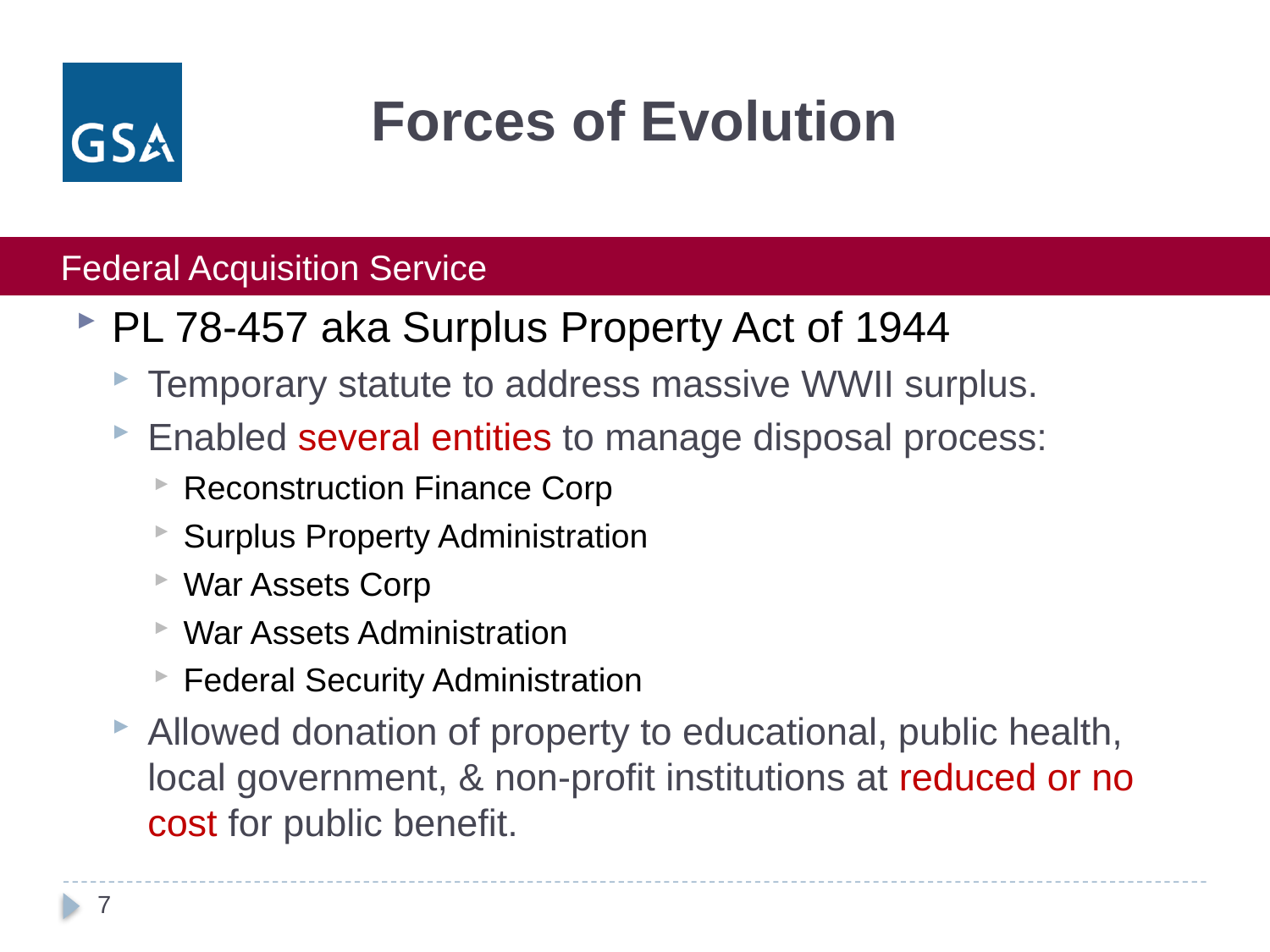

# Forces of Evolution

PL 78-457 aka Surplus Property Act of 1944
Temporary statute to address massive WWII surplus.
Enabled several entities to manage disposal process:
Reconstruction Finance Corp
Surplus Property Administration
War Assets Corp
War Assets Administration
Federal Security Administration
Allowed donation of property to educational, public health, local government, & non-profit institutions at reduced or no cost for public benefit.
7